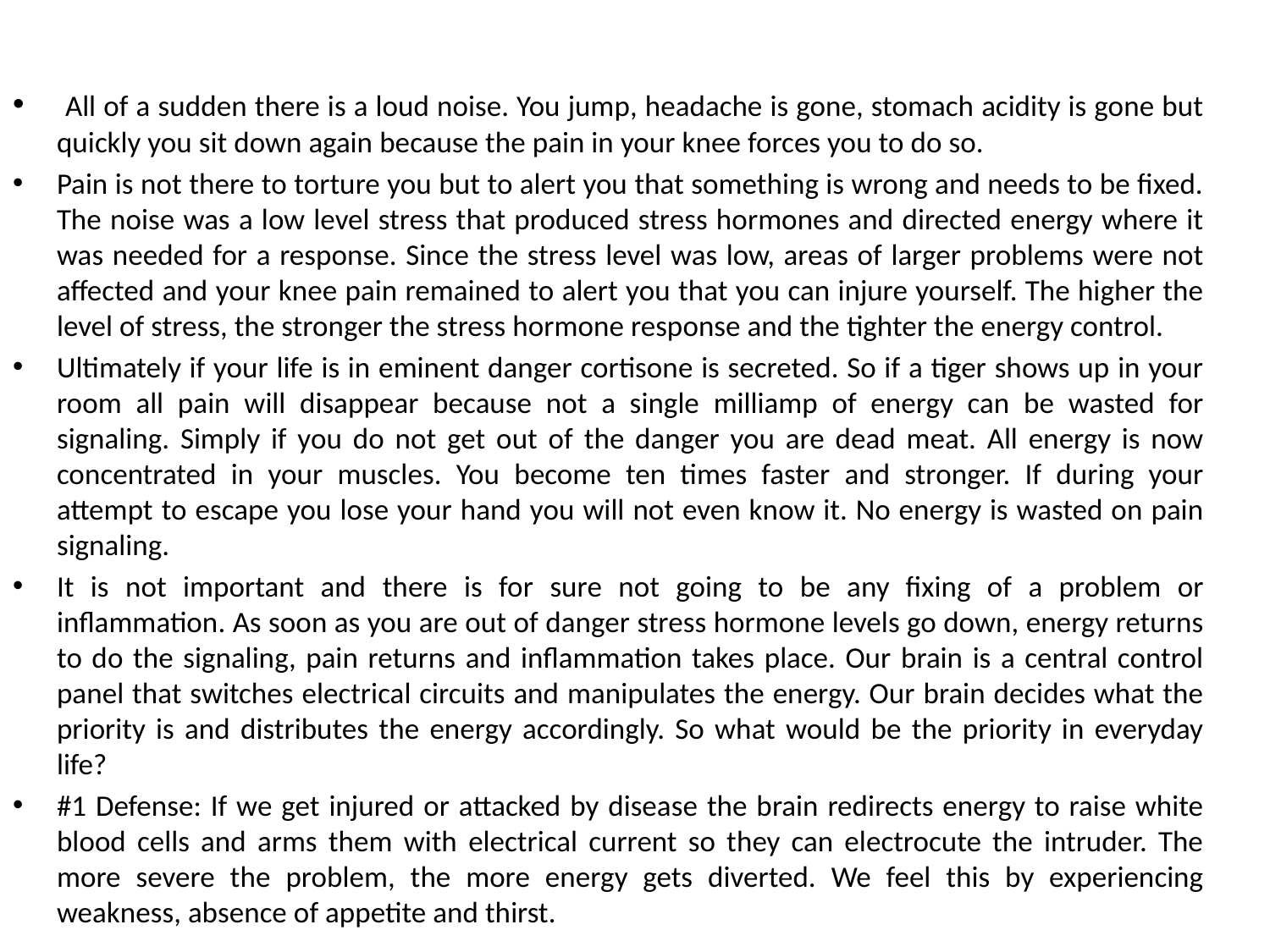

All of a sudden there is a loud noise. You jump, headache is gone, stomach acidity is gone but quickly you sit down again because the pain in your knee forces you to do so.
Pain is not there to torture you but to alert you that something is wrong and needs to be fixed. The noise was a low level stress that produced stress hormones and directed energy where it was needed for a response. Since the stress level was low, areas of larger problems were not affected and your knee pain remained to alert you that you can injure yourself. The higher the level of stress, the stronger the stress hormone response and the tighter the energy control.
Ultimately if your life is in eminent danger cortisone is secreted. So if a tiger shows up in your room all pain will disappear because not a single milliamp of energy can be wasted for signaling. Simply if you do not get out of the danger you are dead meat. All energy is now concentrated in your muscles. You become ten times faster and stronger. If during your attempt to escape you lose your hand you will not even know it. No energy is wasted on pain signaling.
It is not important and there is for sure not going to be any fixing of a problem or inflammation. As soon as you are out of danger stress hormone levels go down, energy returns to do the signaling, pain returns and inflammation takes place. Our brain is a central control panel that switches electrical circuits and manipulates the energy. Our brain decides what the priority is and distributes the energy accordingly. So what would be the priority in everyday life?
#1 Defense: If we get injured or attacked by disease the brain redirects energy to raise white blood cells and arms them with electrical current so they can electrocute the intruder. The more severe the problem, the more energy gets diverted. We feel this by experiencing weakness, absence of appetite and thirst.